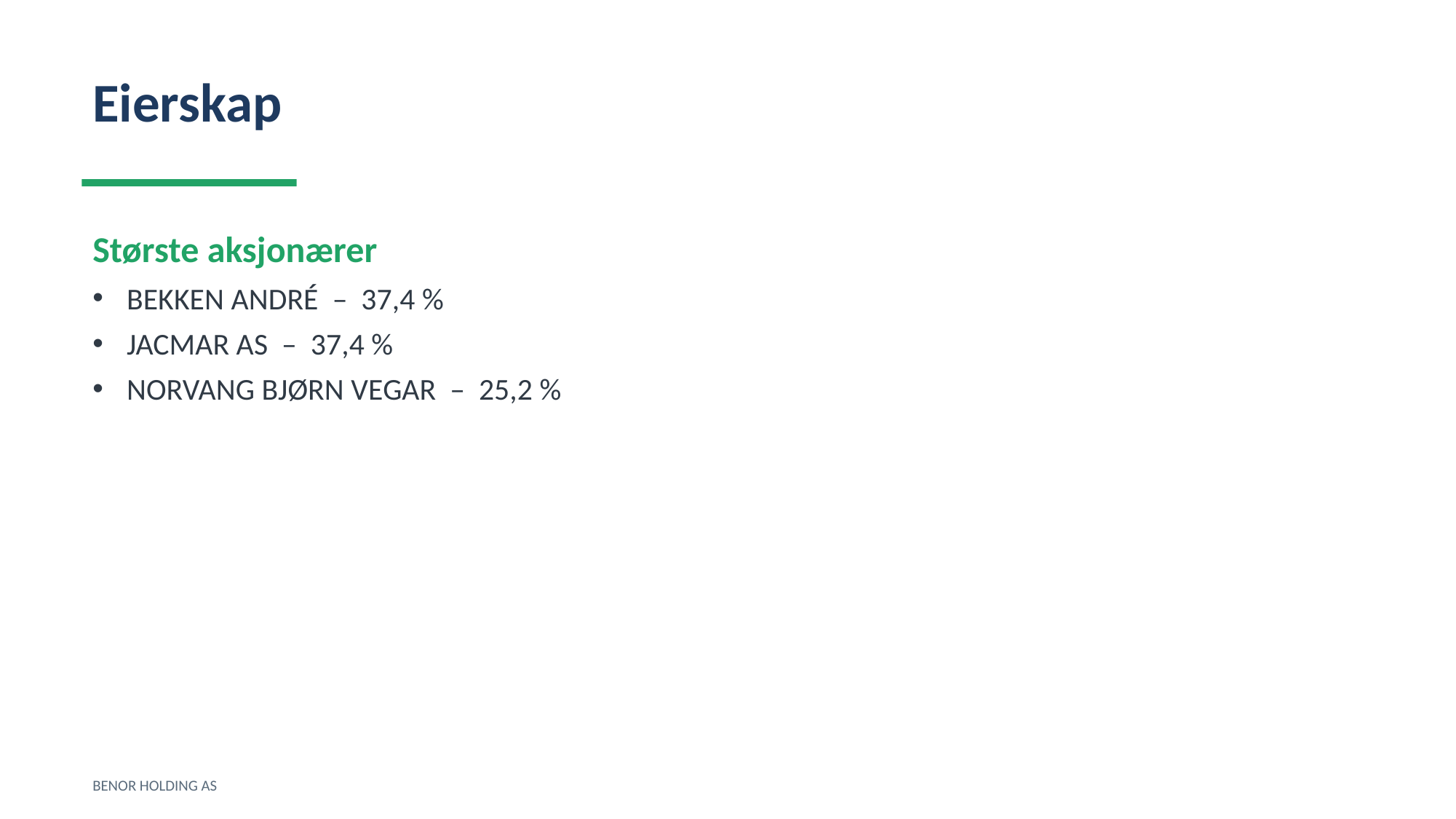

Eierskap

Største aksjonærer
BEKKEN ANDRÉ  –  37,4 %
JACMAR AS  –  37,4 %
NORVANG BJØRN VEGAR  –  25,2 %
BENOR HOLDING AS